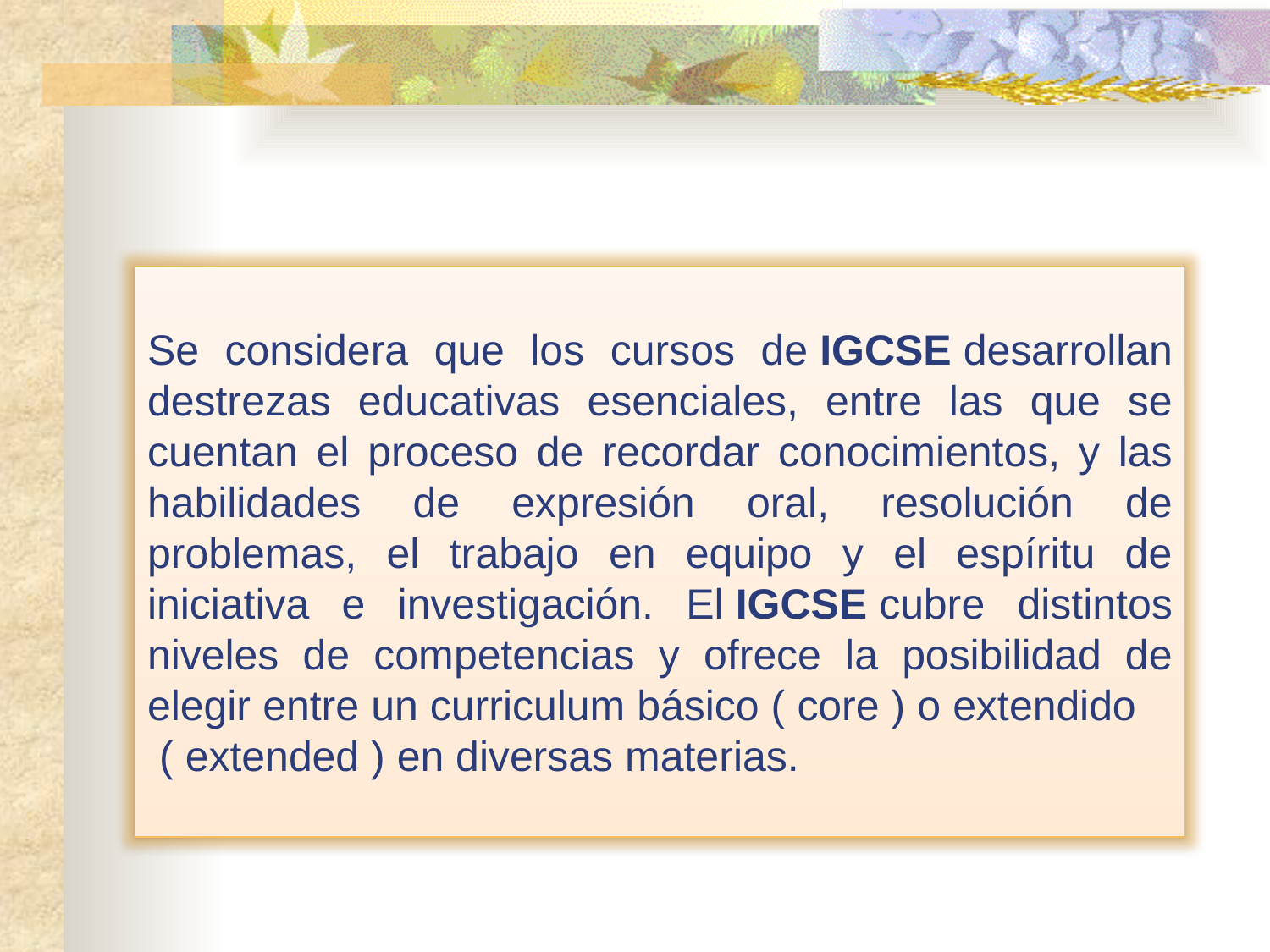

Se considera que los cursos de IGCSE desarrollan destrezas educativas esenciales, entre las que se cuentan el proceso de recordar conocimientos, y las habilidades de expresión oral, resolución de problemas, el trabajo en equipo y el espíritu de iniciativa e investigación. El IGCSE cubre distintos niveles de competencias y ofrece la posibilidad de elegir entre un curriculum básico ( core ) o extendido     ( extended ) en diversas materias.